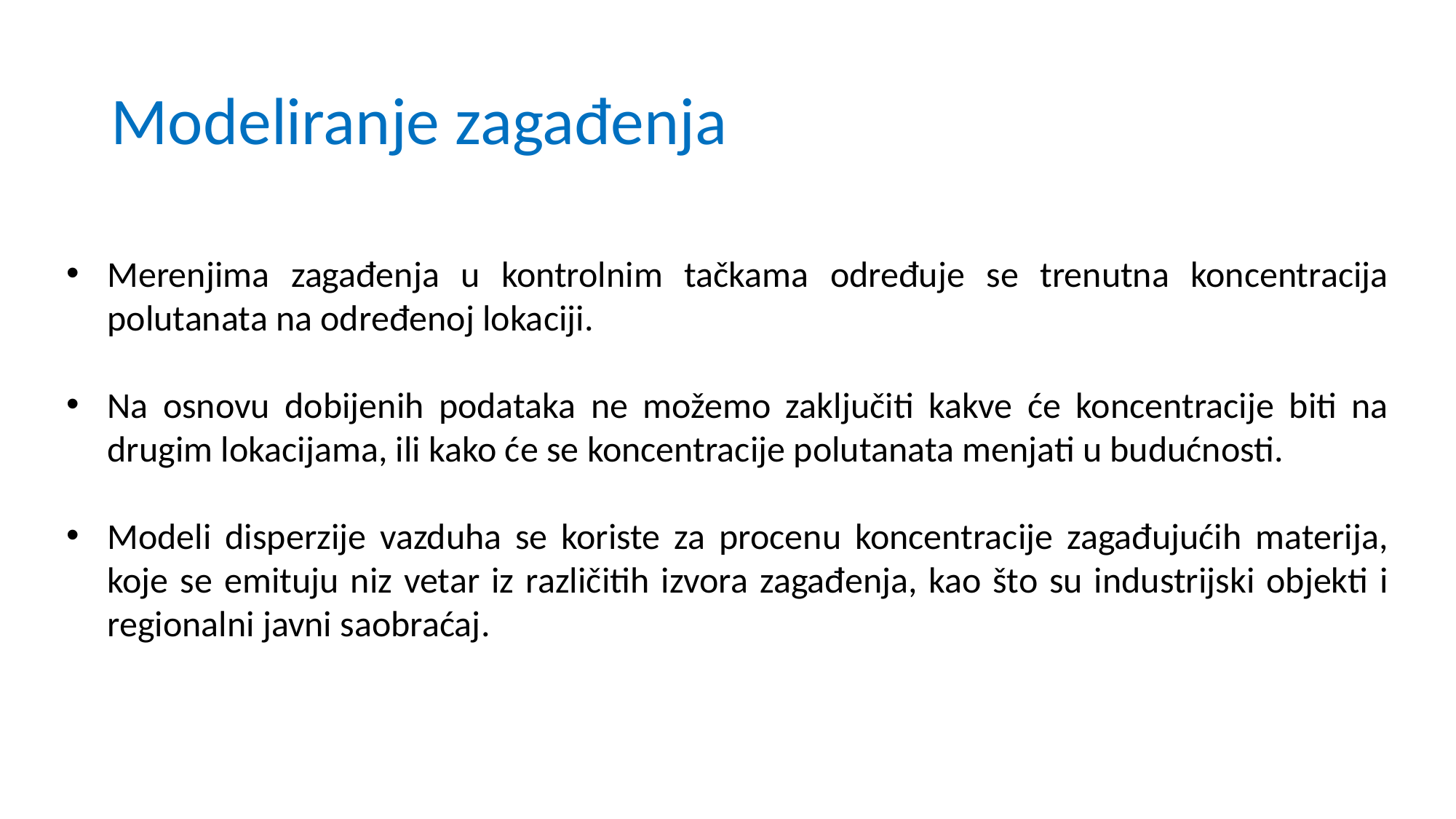

# Modeliranje zagađenja

Merenjima zagađenja u kontrolnim tačkama određuje se trenutna koncentracija polutanata na određenoj lokaciji.

Na osnovu dobijenih podataka ne možemo zaključiti kakve će koncentracije biti na drugim lokacijama, ili kako će se koncentracije polutanata menjati u budućnosti.

Modeli disperzije vazduha se koriste za procenu koncentracije zagađujućih materija, koje se emituju niz vetar iz različitih izvora zagađenja, kao što su industrijski objekti i regionalni javni saobraćaj.